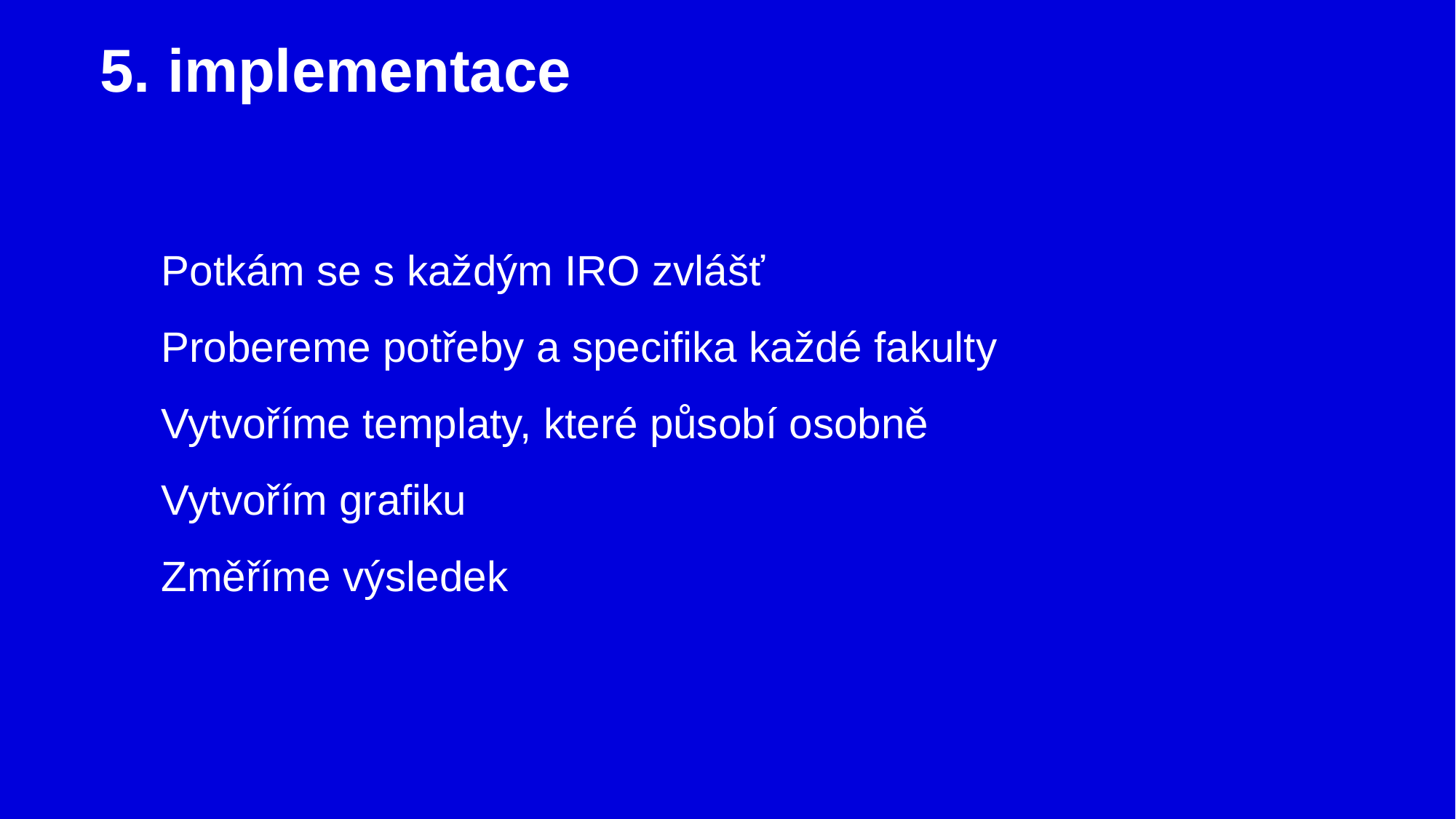

# 5. implementace
Potkám se s každým IRO zvlášť
Probereme potřeby a specifika každé fakulty
Vytvoříme templaty, které působí osobně
Vytvořím grafiku
Změříme výsledek